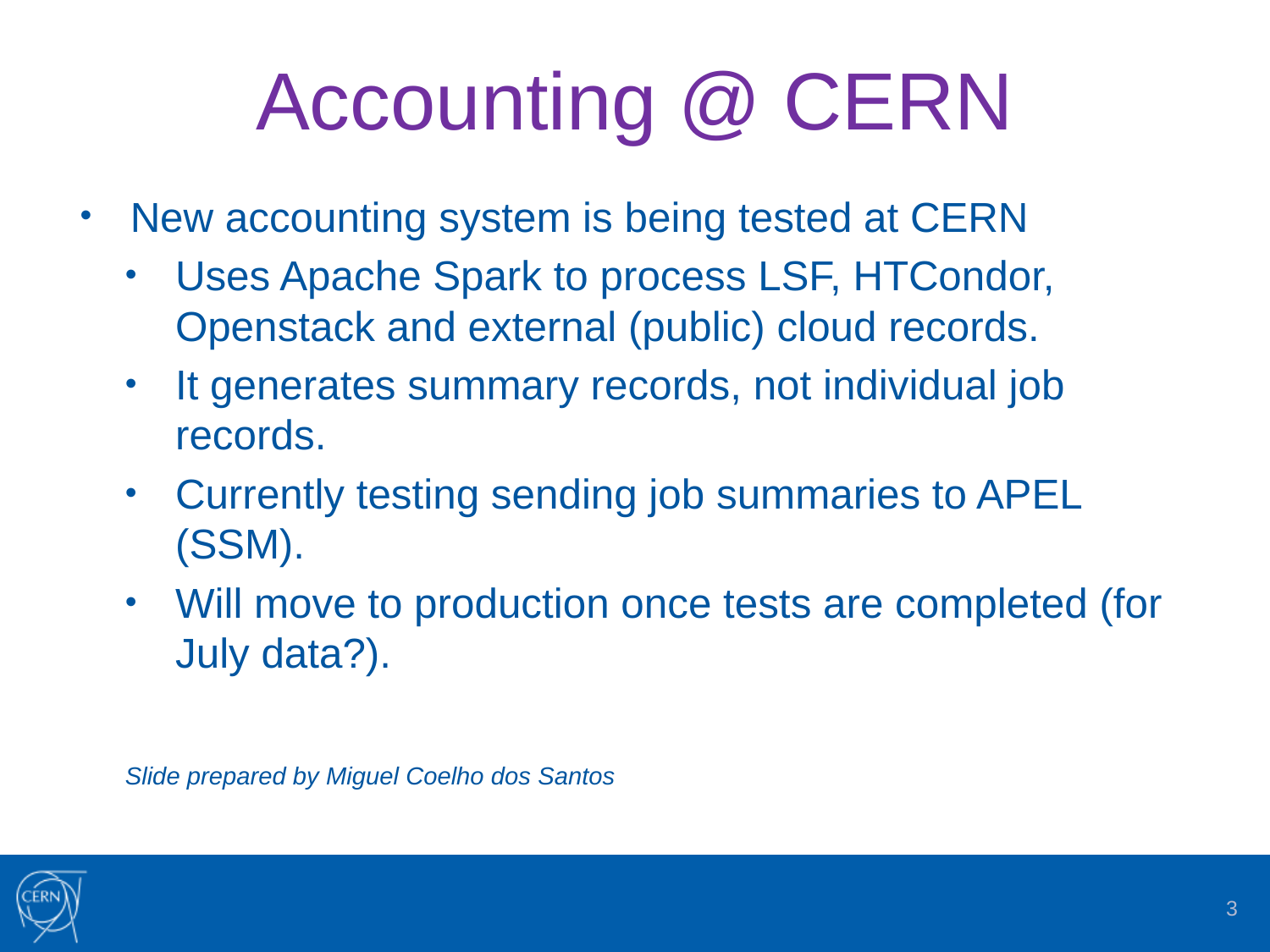

# Accounting @ CERN
New accounting system is being tested at CERN
Uses Apache Spark to process LSF, HTCondor, Openstack and external (public) cloud records.
It generates summary records, not individual job records.
Currently testing sending job summaries to APEL (SSM).
Will move to production once tests are completed (for July data?).

Slide prepared by Miguel Coelho dos Santos

3